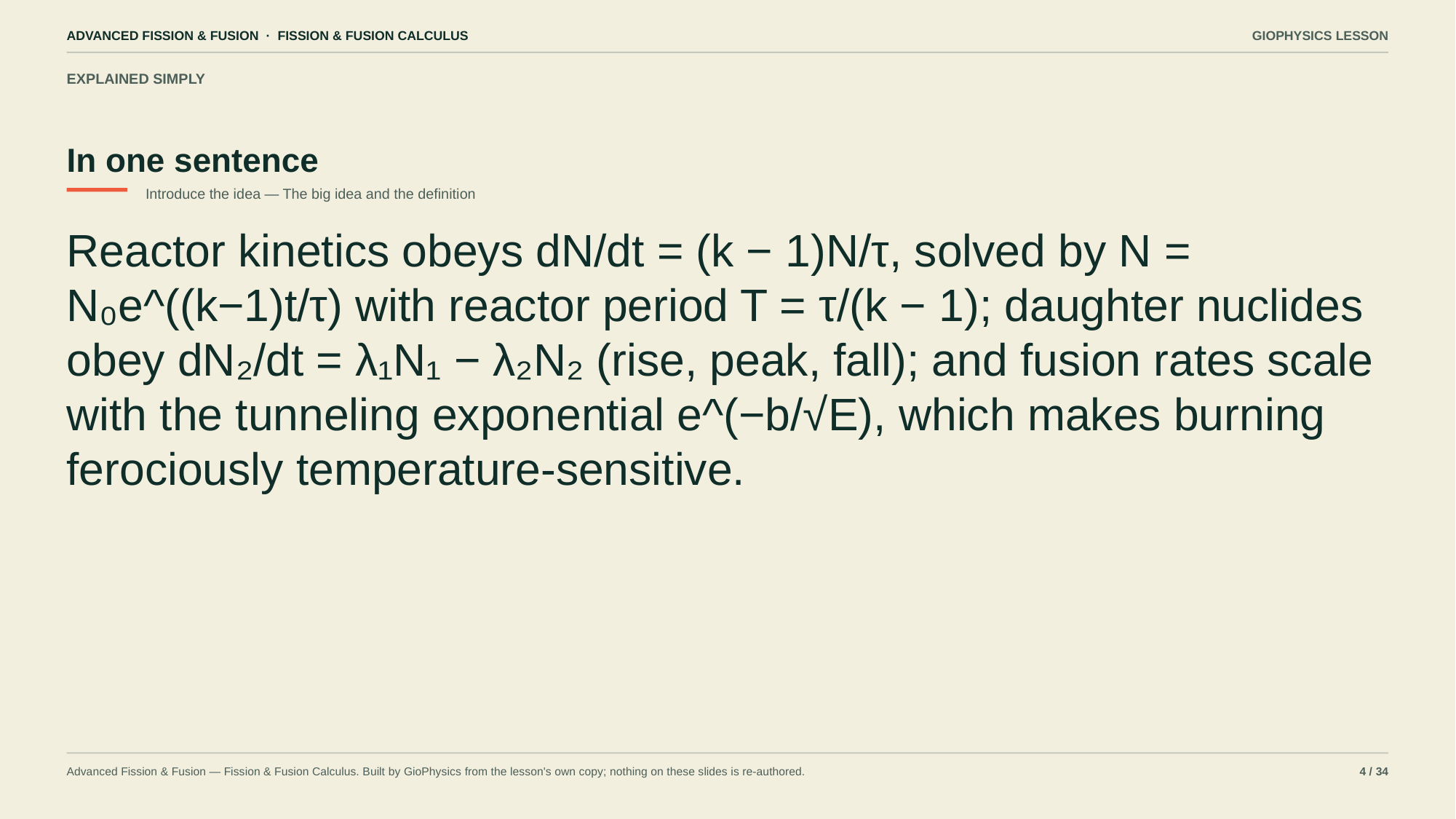

ADVANCED FISSION & FUSION  ·  FISSION & FUSION CALCULUS
GIOPHYSICS LESSON

EXPLAINED SIMPLY
In one sentence
Introduce the idea — The big idea and the definition

Reactor kinetics obeys dN/dt = (k − 1)N/τ, solved by N = N₀e^((k−1)t/τ) with reactor period T = τ/(k − 1); daughter nuclides obey dN₂/dt = λ₁N₁ − λ₂N₂ (rise, peak, fall); and fusion rates scale with the tunneling exponential e^(−b/√E), which makes burning ferociously temperature-sensitive.

Advanced Fission & Fusion — Fission & Fusion Calculus. Built by GioPhysics from the lesson's own copy; nothing on these slides is re-authored.
4 / 34